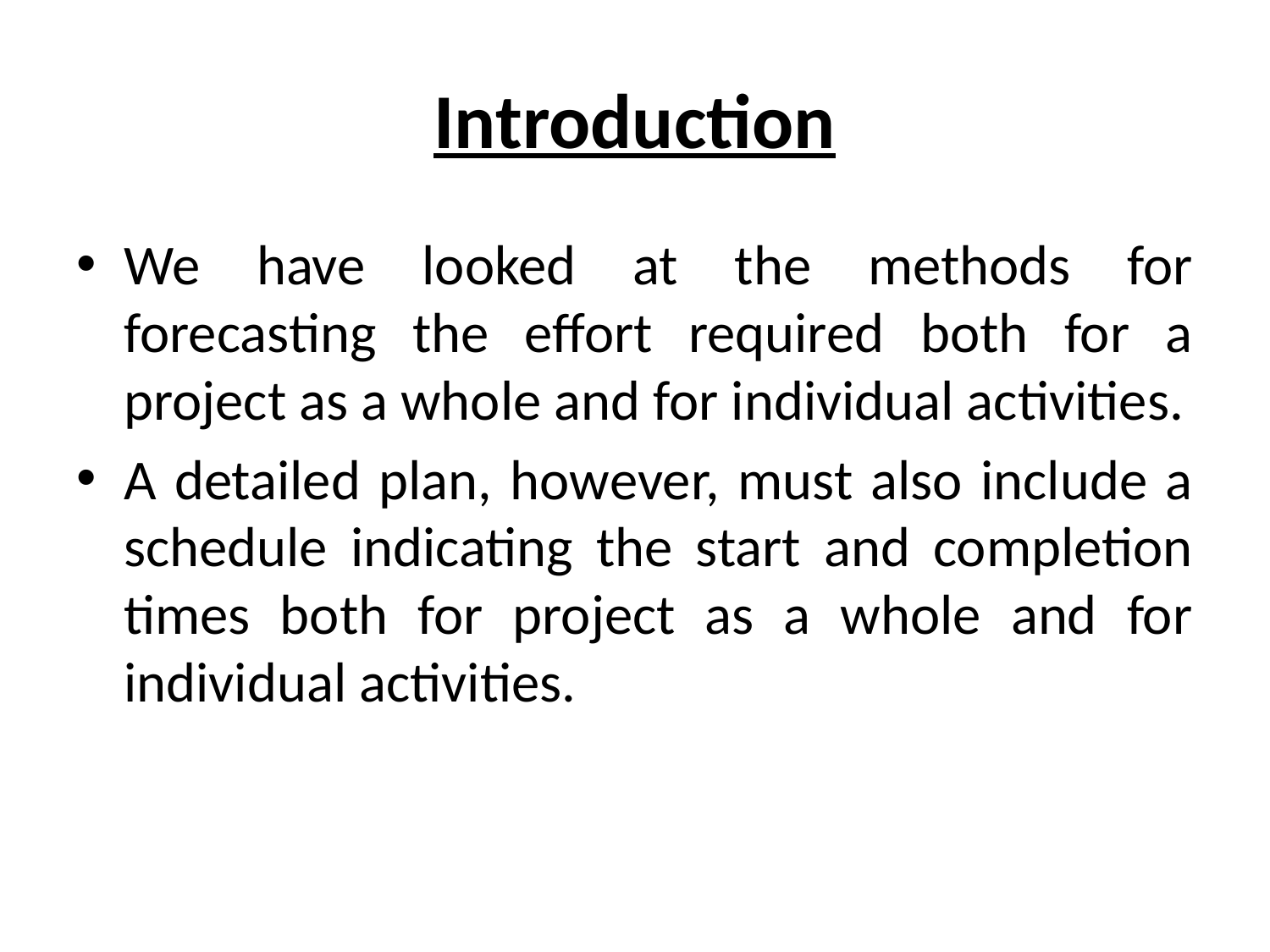

# Introduction
We have looked at the methods for forecasting the effort required both for a project as a whole and for individual activities.
A detailed plan, however, must also include a schedule indicating the start and completion times both for project as a whole and for individual activities.